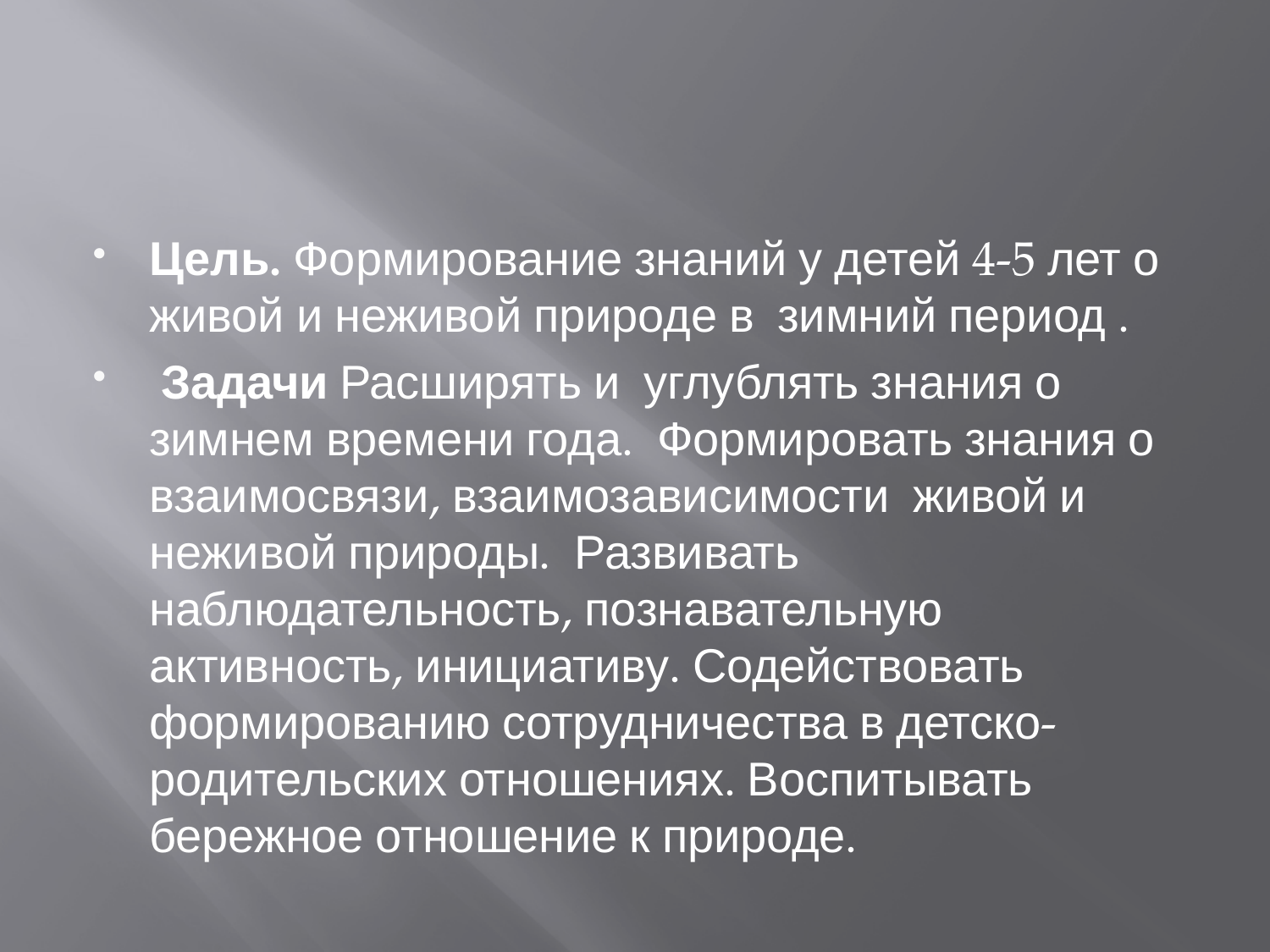

#
Цель. Формирование знаний у детей 4-5 лет о живой и неживой природе в  зимний период .
 Задачи Расширять и  углублять знания о зимнем времени года.  Формировать знания о  взаимосвязи, взаимозависимости  живой и неживой природы.  Развивать      наблюдательность, познавательную активность, инициативу. Содействовать   формированию сотрудничества в детско-родительских отношениях. Воспитывать бережное отношение к природе.